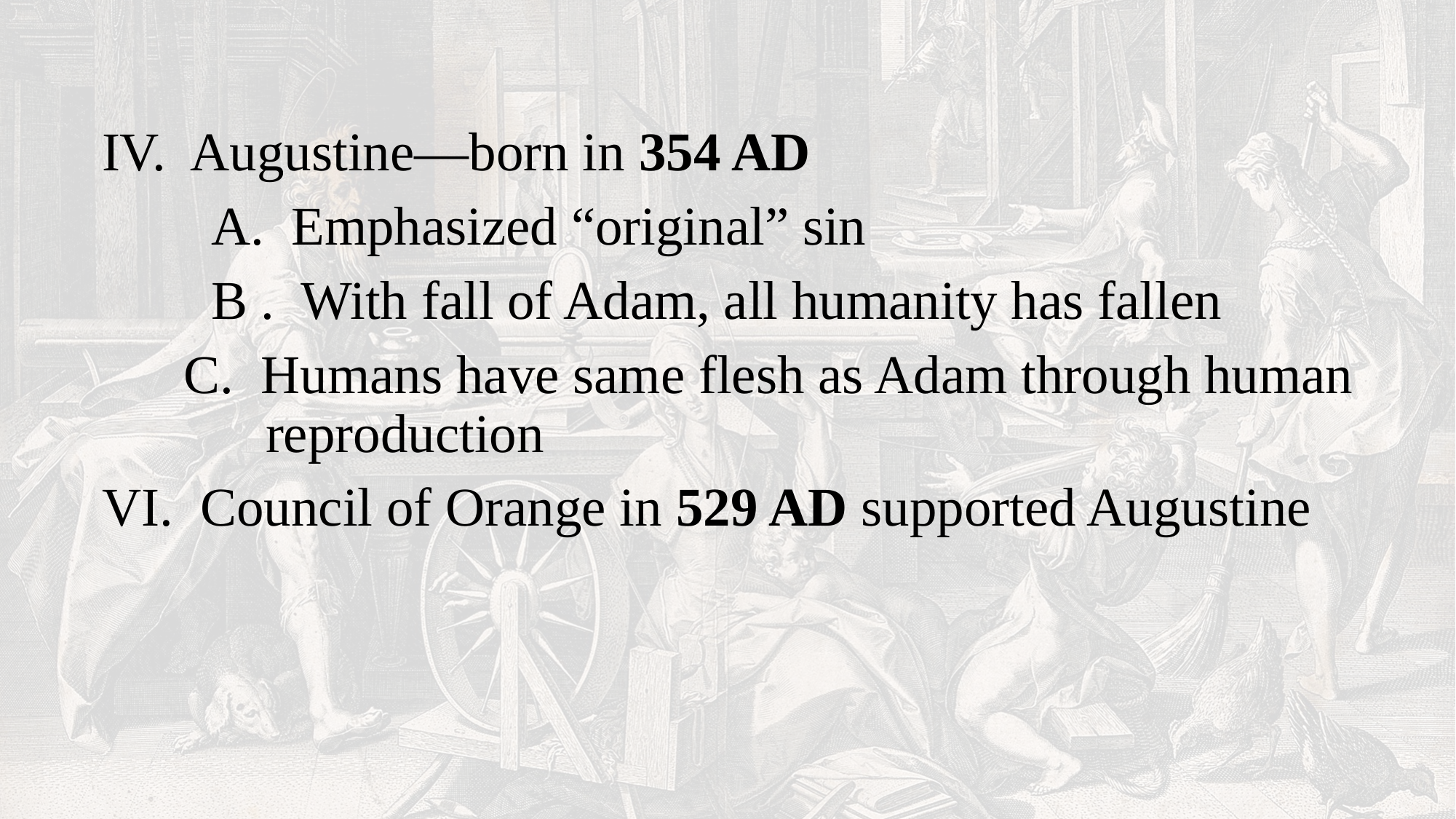

IV.  Augustine—born in 354 AD
		A.  Emphasized “original” sin
		B .  With fall of Adam, all humanity has fallen
C.  Humans have same flesh as Adam through human reproduction
	VI.  Council of Orange in 529 AD supported Augustine